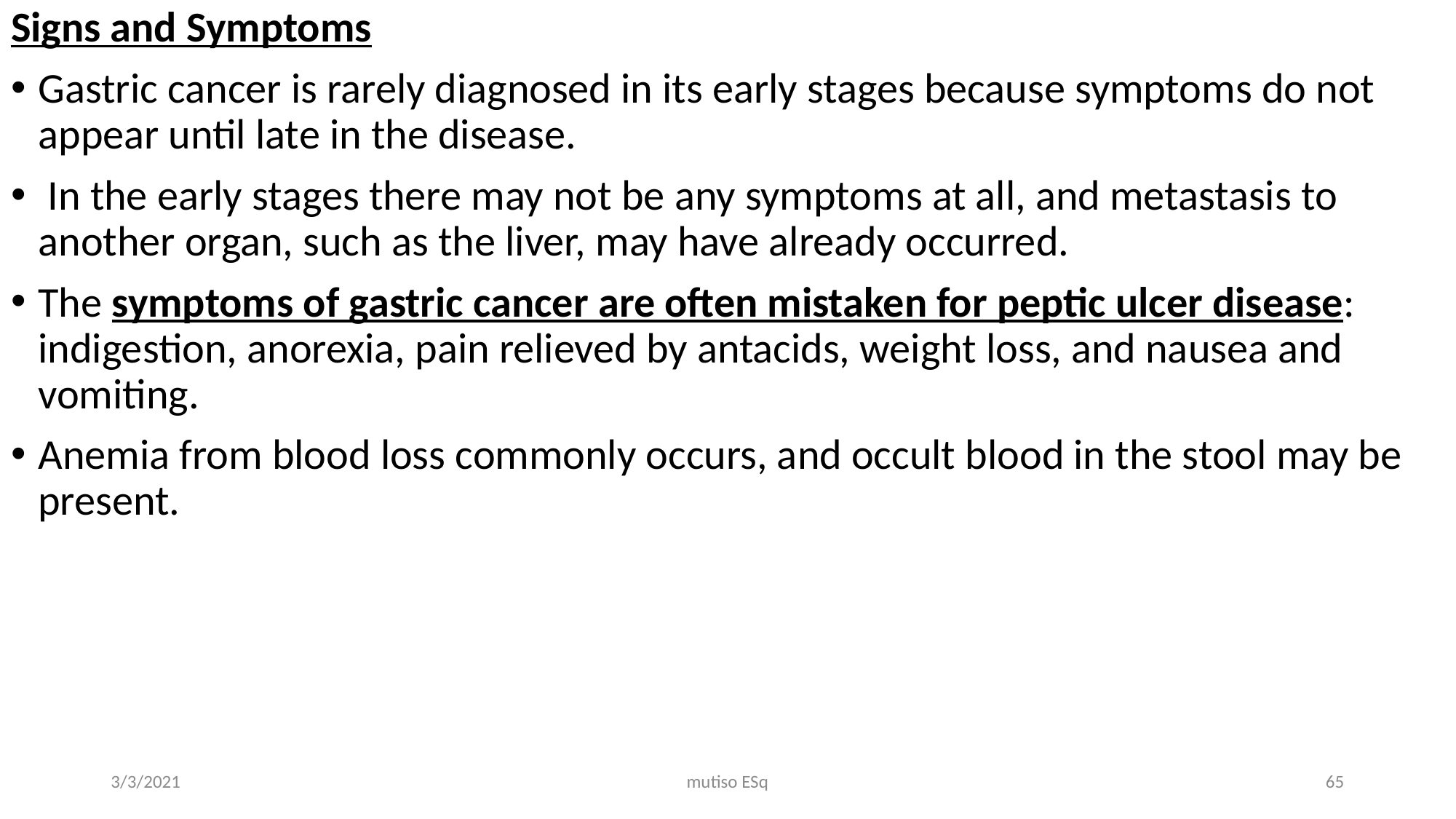

Signs and Symptoms
Gastric cancer is rarely diagnosed in its early stages because symptoms do not appear until late in the disease.
 In the early stages there may not be any symptoms at all, and metastasis to another organ, such as the liver, may have already occurred.
The symptoms of gastric cancer are often mistaken for peptic ulcer disease: indigestion, anorexia, pain relieved by antacids, weight loss, and nausea and vomiting.
Anemia from blood loss commonly occurs, and occult blood in the stool may be present.
3/3/2021
mutiso ESq
65